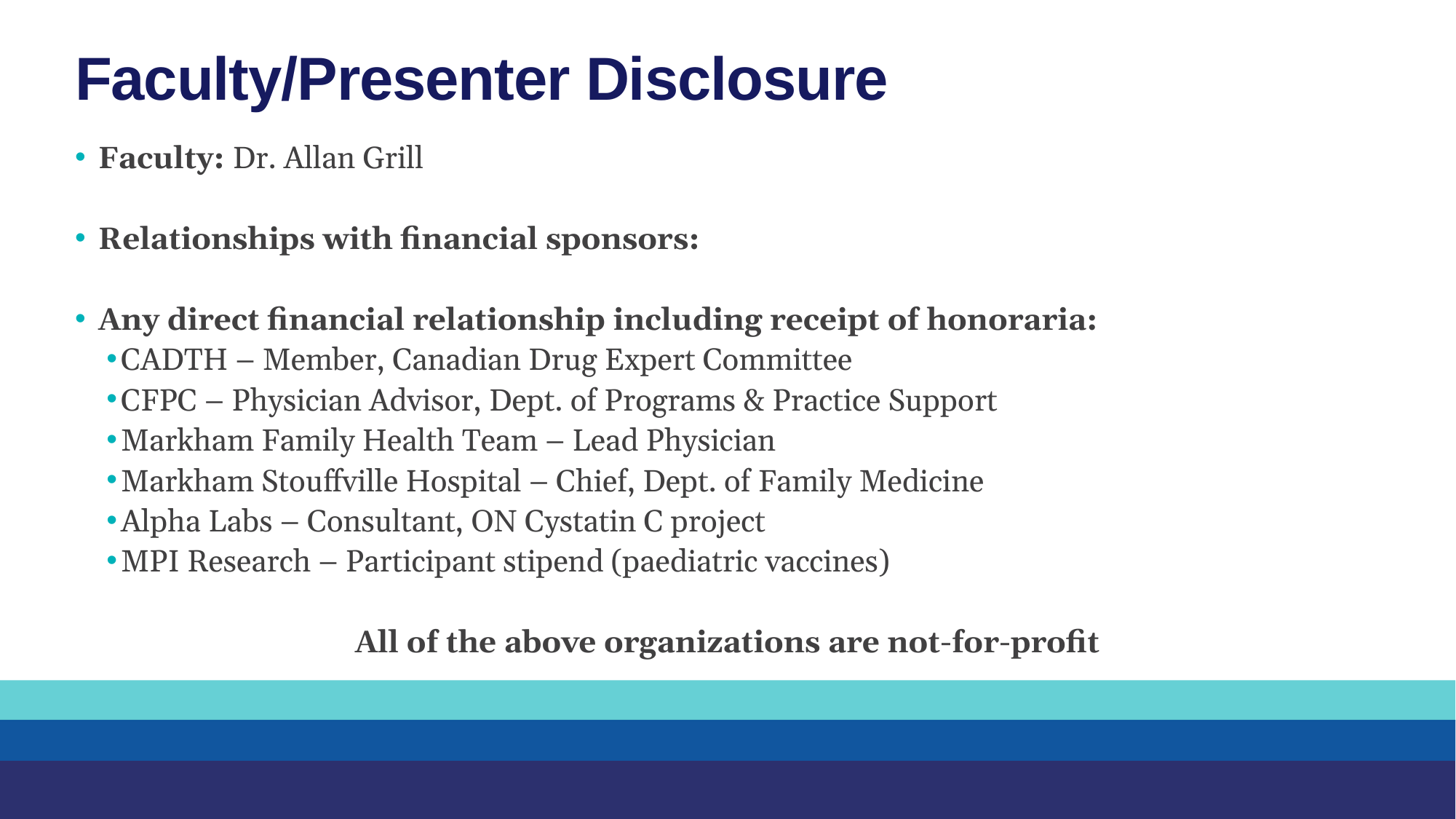

# Faculty/Presenter Disclosure
Faculty: Dr. Allan Grill

Relationships with financial sponsors:

Any direct financial relationship including receipt of honoraria:
CADTH – Member, Canadian Drug Expert Committee
CFPC – Physician Advisor, Dept. of Programs & Practice Support
Markham Family Health Team – Lead Physician
Markham Stouffville Hospital – Chief, Dept. of Family Medicine
Alpha Labs – Consultant, ON Cystatin C project
MPI Research – Participant stipend (paediatric vaccines)

All of the above organizations are not-for-profit